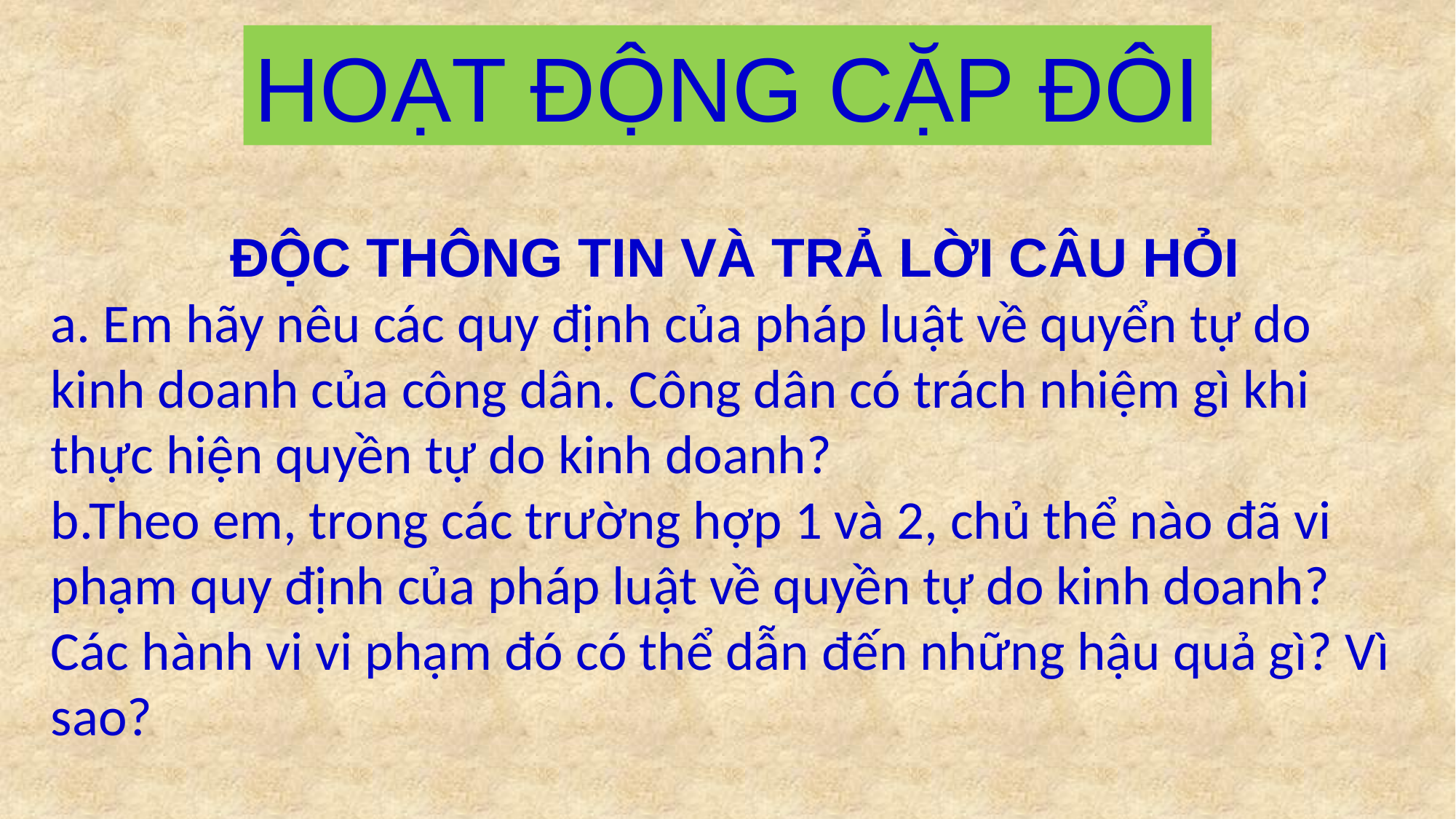

HOẠT ĐỘNG CẶP ĐÔI
ĐỘC THÔNG TIN VÀ TRẢ LỜI CÂU HỎI
a. Em hãy nêu các quy định của pháp luật về quyển tự do kinh doanh của công dân. Công dân có trách nhiệm gì khi thực hiện quyền tự do kinh doanh?
b.Theo em, trong các trường hợp 1 và 2, chủ thể nào đã vi phạm quy định của pháp luật về quyền tự do kinh doanh? Các hành vi vi phạm đó có thể dẫn đến những hậu quả gì? Vì sao?